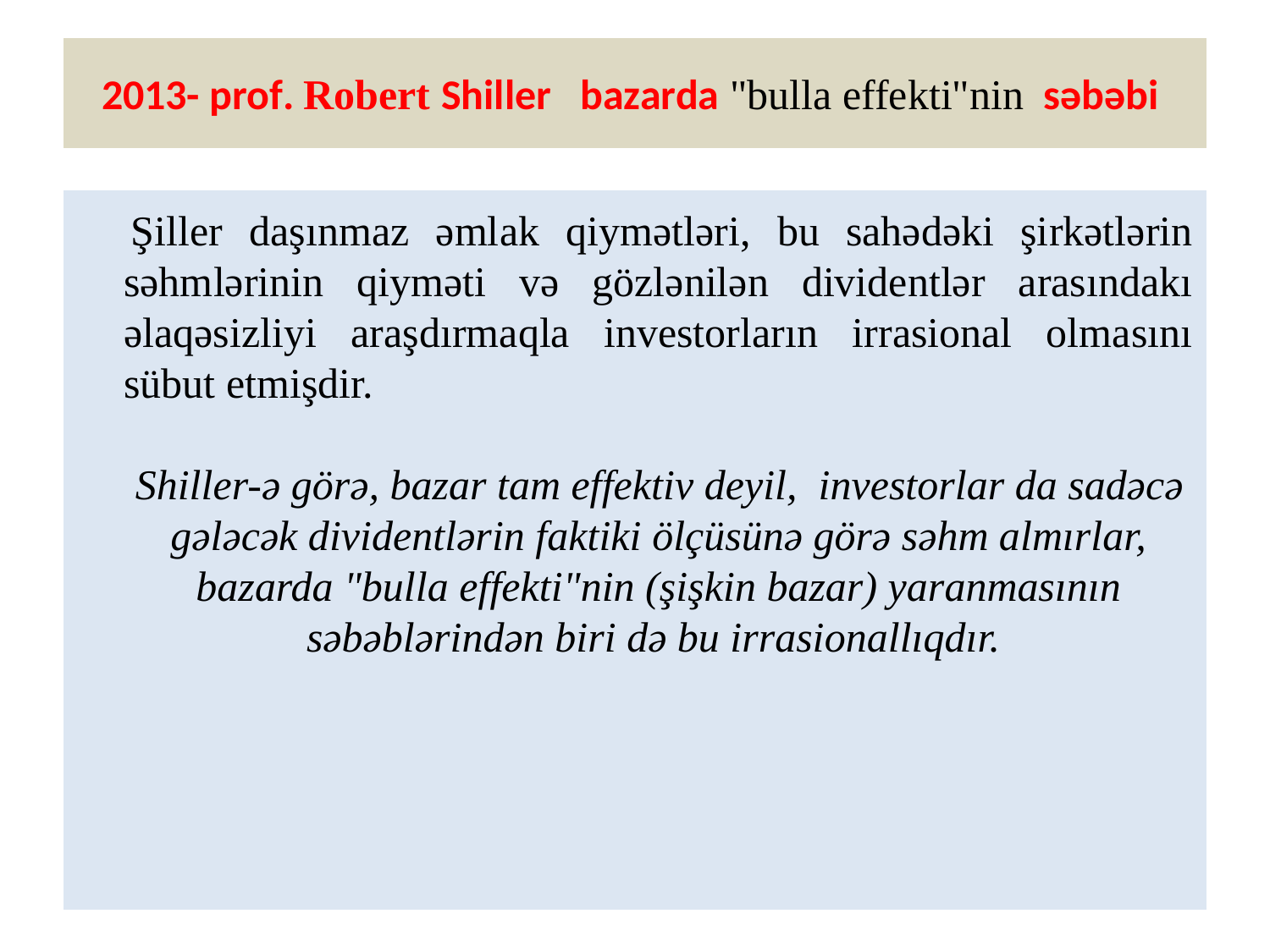

# 2013- prof. Robert Shiller   bazarda "bulla effekti"nin  səbəbi
 Şiller daşınmaz əmlak qiymətləri, bu sahədəki şirkətlərin səhmlərinin qiyməti və gözlənilən dividentlər arasındakı əlaqəsizliyi araşdırmaqla investorların irrasional olmasını sübut etmişdir.

  Shiller-ə görə, bazar tam effektiv deyil,  investorlar da sadəcə gələcək dividentlərin faktiki ölçüsünə görə səhm almırlar, bazarda "bulla effekti"nin (şişkin bazar) yaranmasının səbəblərindən biri də bu irrasionallıqdır.